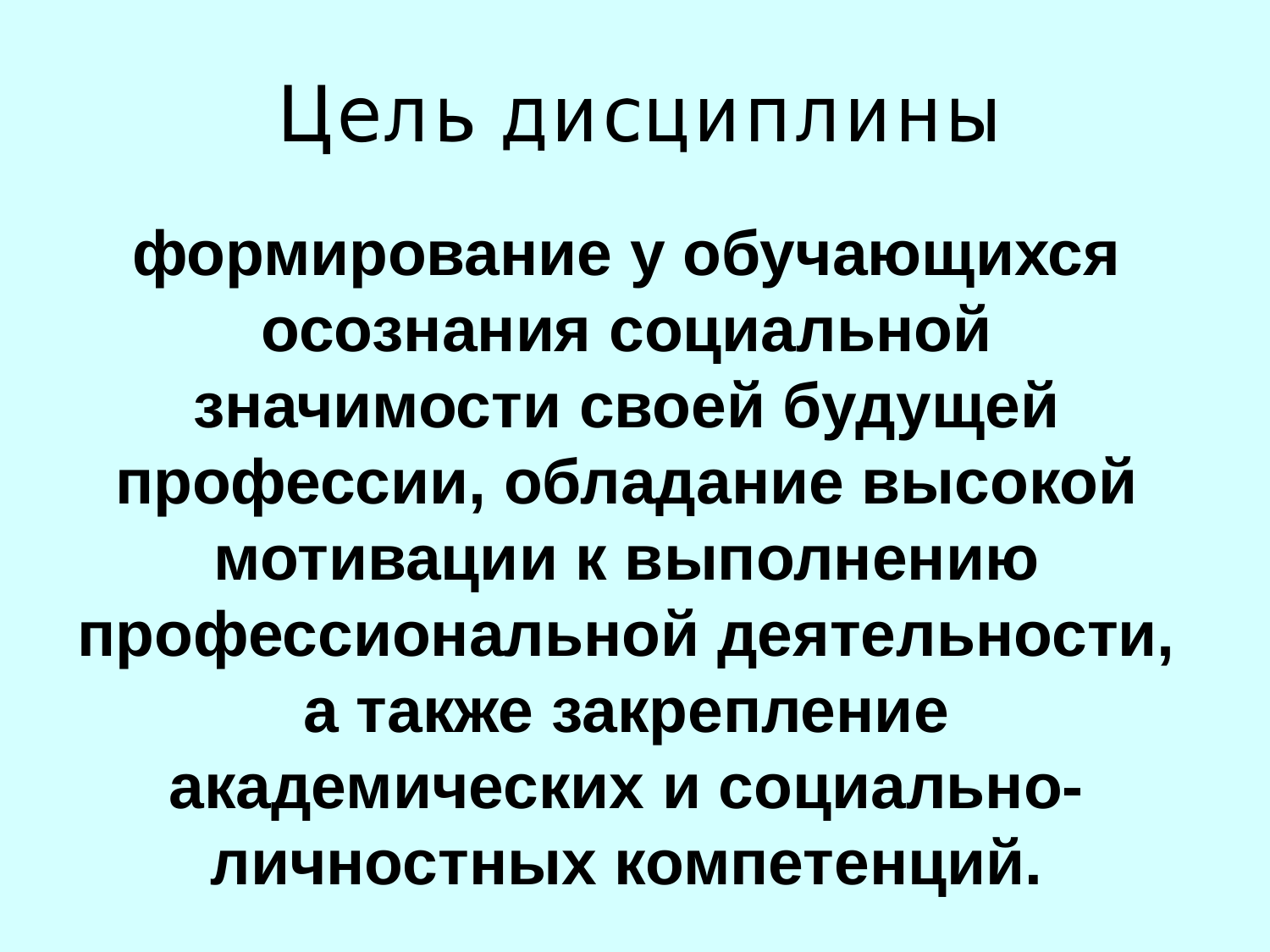

# Цель дисциплины
формирование у обучающихся осознания социальной значимости своей будущей профессии, обладание высокой мотивации к выполнению профессиональной деятельности, а также закрепление академических и социально-личностных компетенций.